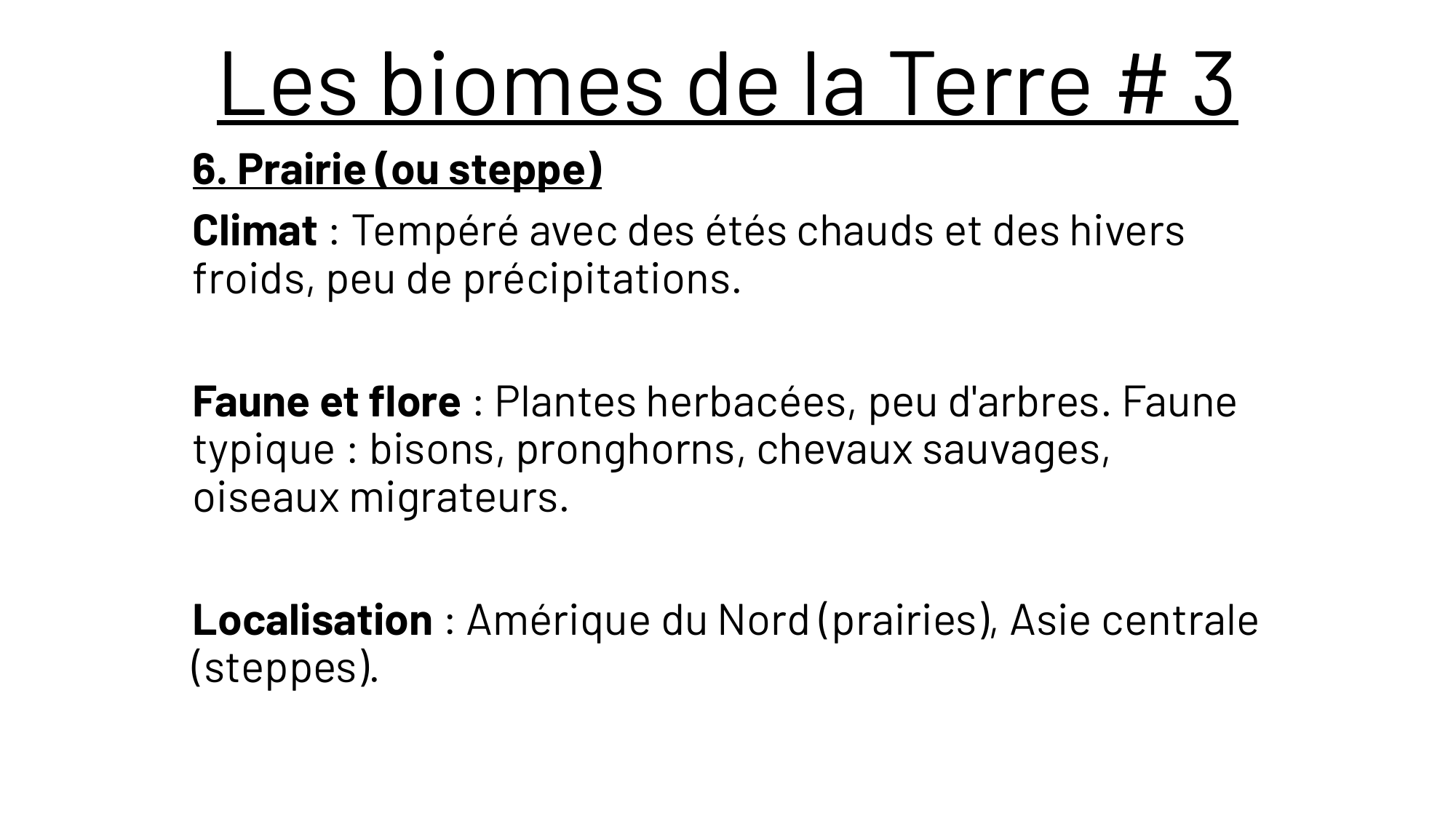

# Les biomes de la Terre # 3
6. Prairie (ou steppe)
Climat : Tempéré avec des étés chauds et des hivers froids, peu de précipitations.

Faune et flore : Plantes herbacées, peu d'arbres. Faune typique : bisons, pronghorns, chevaux sauvages, oiseaux migrateurs.

Localisation : Amérique du Nord (prairies), Asie centrale (steppes).